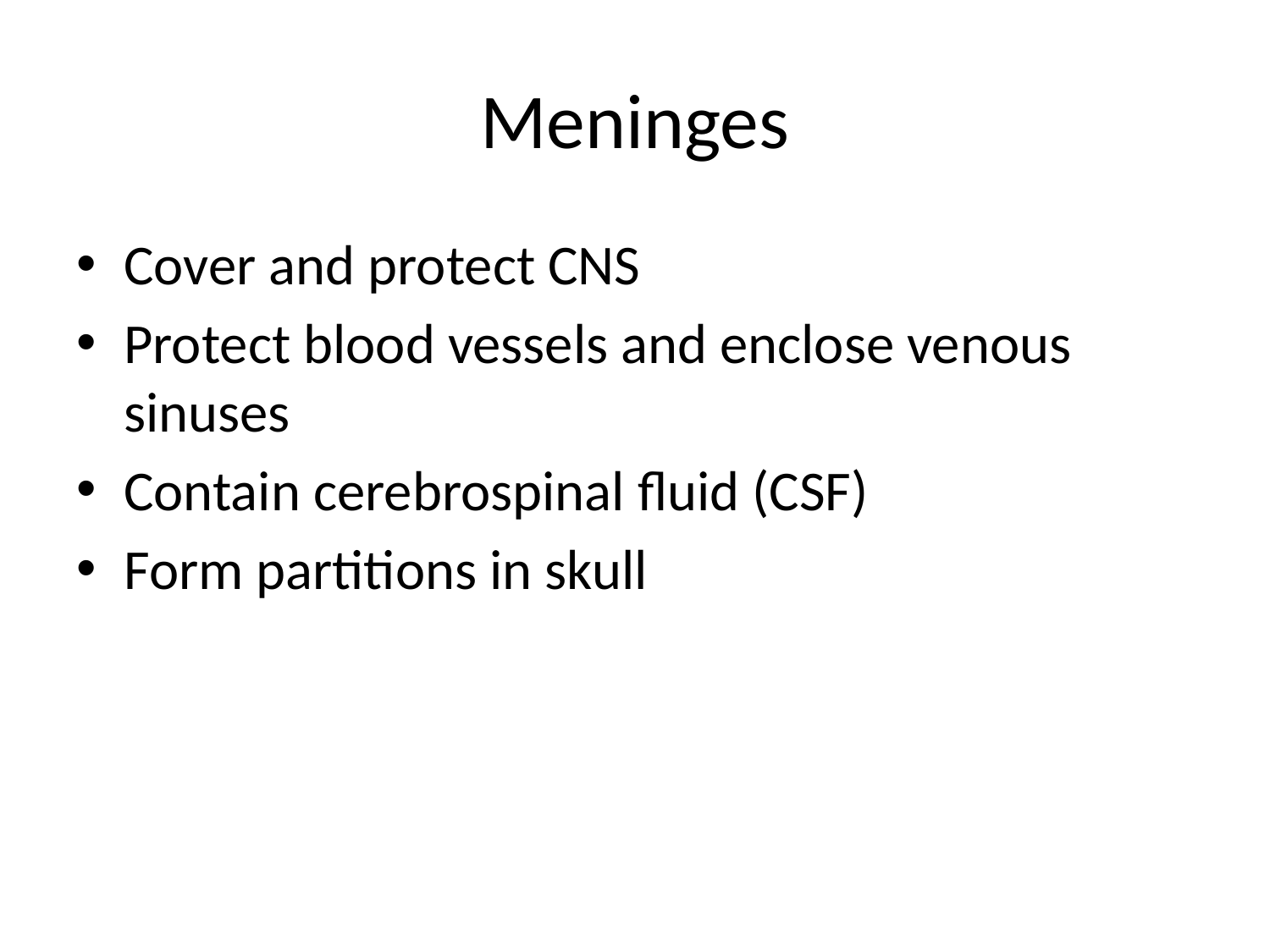

# Meninges
Cover and protect CNS
Protect blood vessels and enclose venous sinuses
Contain cerebrospinal fluid (CSF)
Form partitions in skull